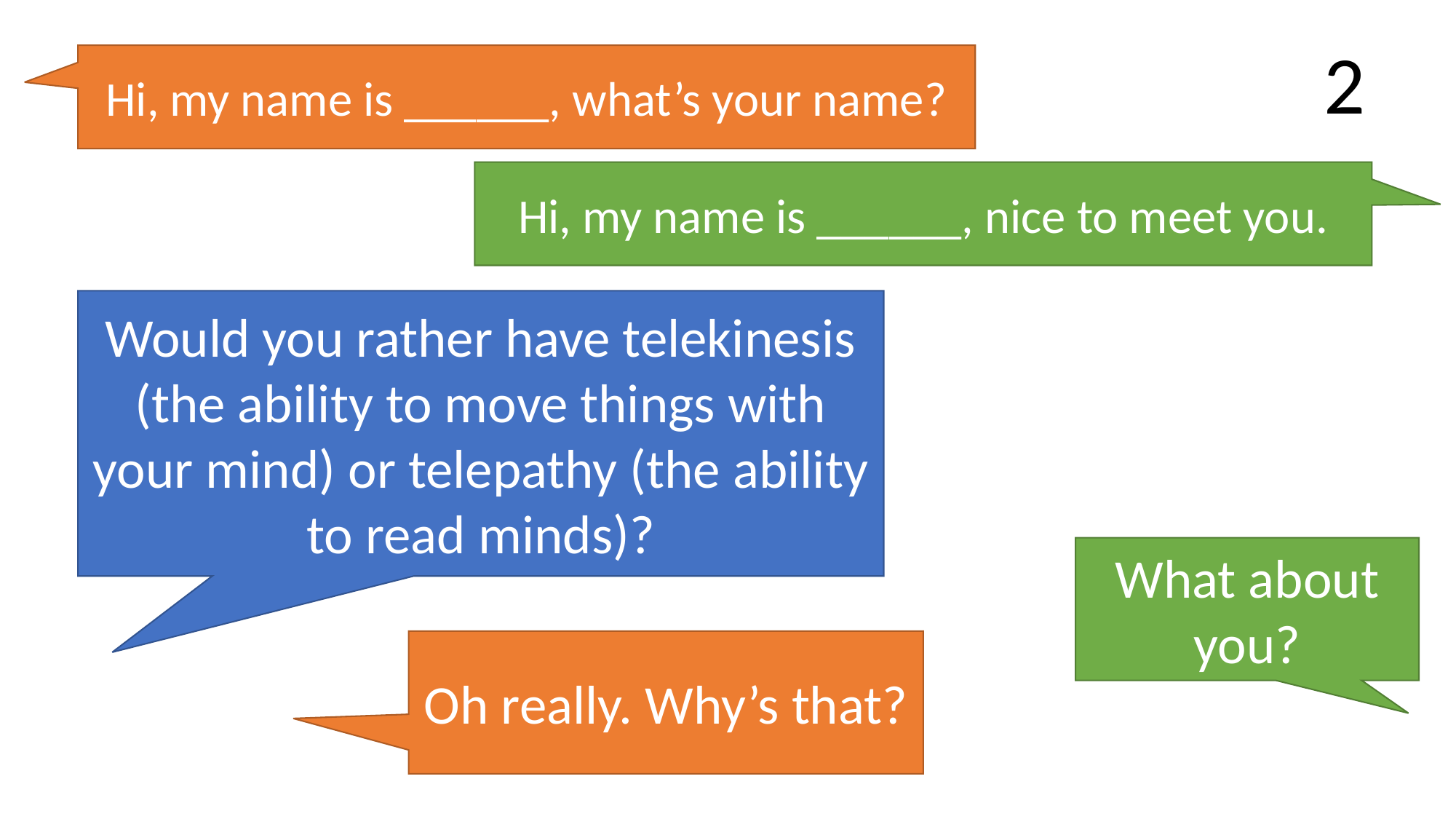

2
Hi, my name is ______, what’s your name?
Hi, my name is ______, nice to meet you.
Would you rather have telekinesis (the ability to move things with your mind) or telepathy (the ability to read minds)?
What about you?
Oh really. Why’s that?